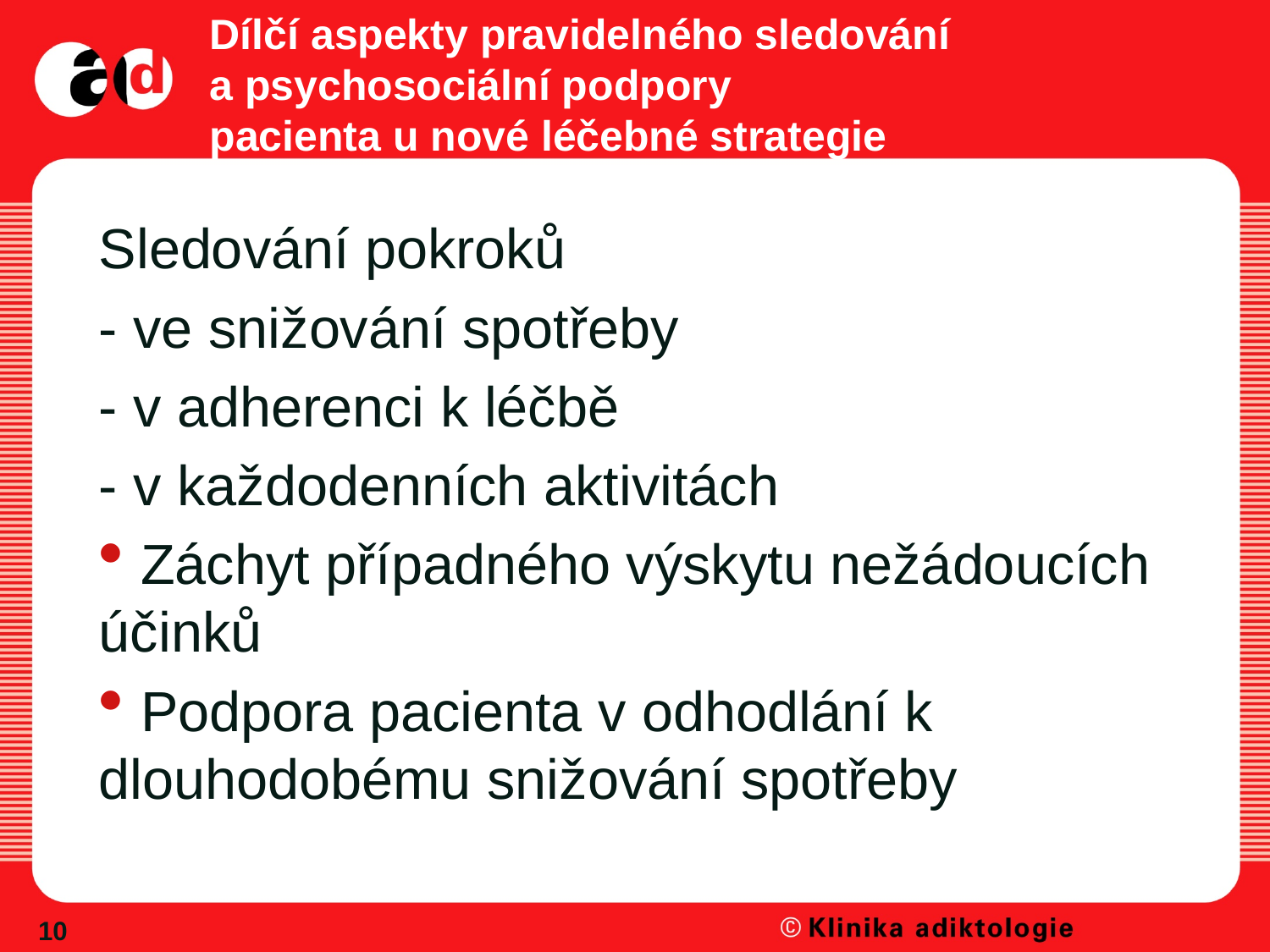

# Dílčí aspekty pravidelného sledování a psychosociální podpory pacienta u nové léčebné strategie
Sledování pokroků
- ve snižování spotřeby
- v adherenci k léčbě
- v každodenních aktivitách
 Záchyt případného výskytu nežádoucích účinků
 Podpora pacienta v odhodlání k dlouhodobému snižování spotřeby
10